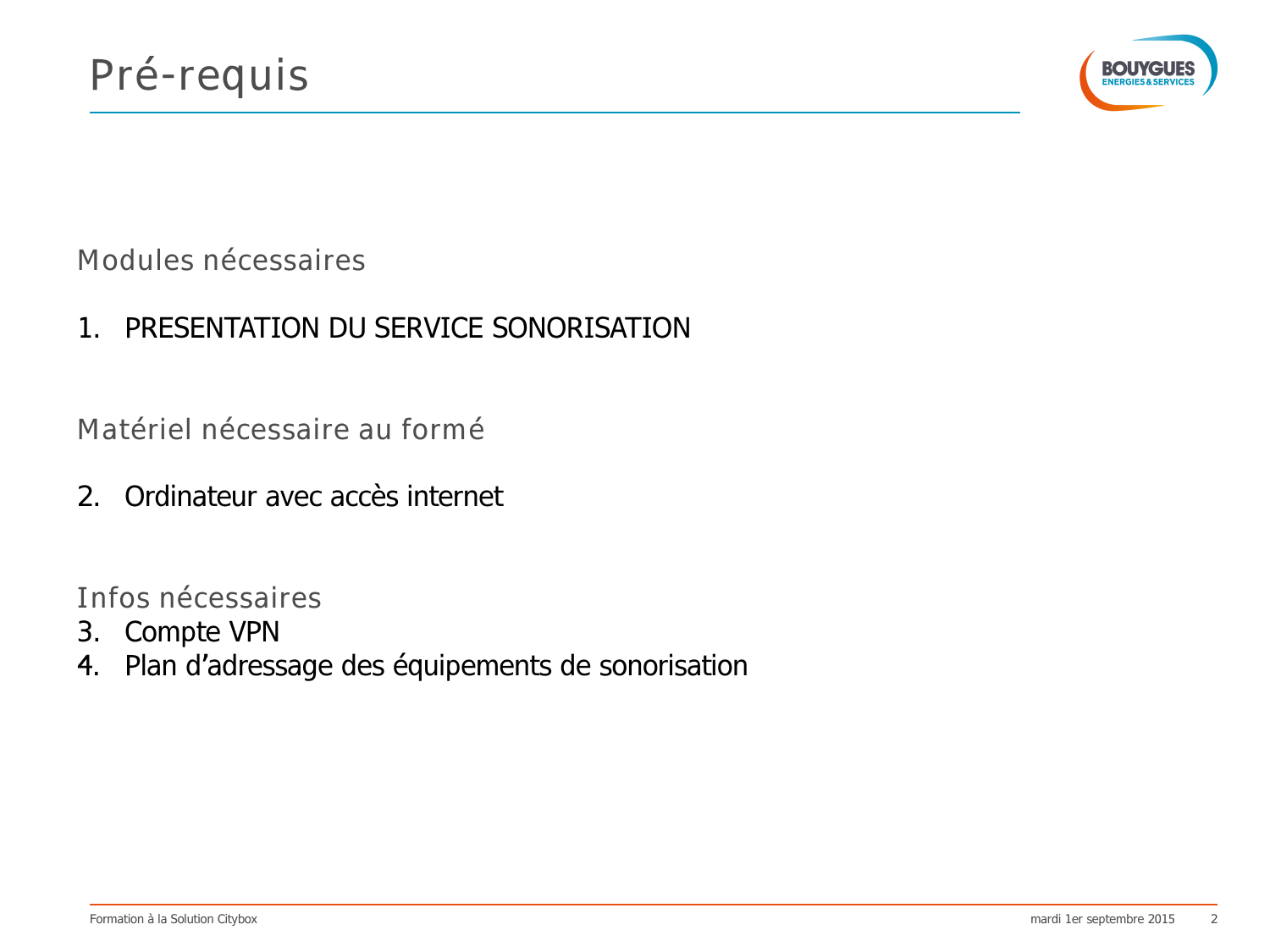

# Pré-requis
Modules nécessaires

PRESENTATION DU SERVICE SONORISATION

Matériel nécessaire au formé

Ordinateur avec accès internet

Infos nécessaires
Compte VPN
Plan d’adressage des équipements de sonorisation

Formation à la Solution Citybox
mardi 1er septembre 2015
2